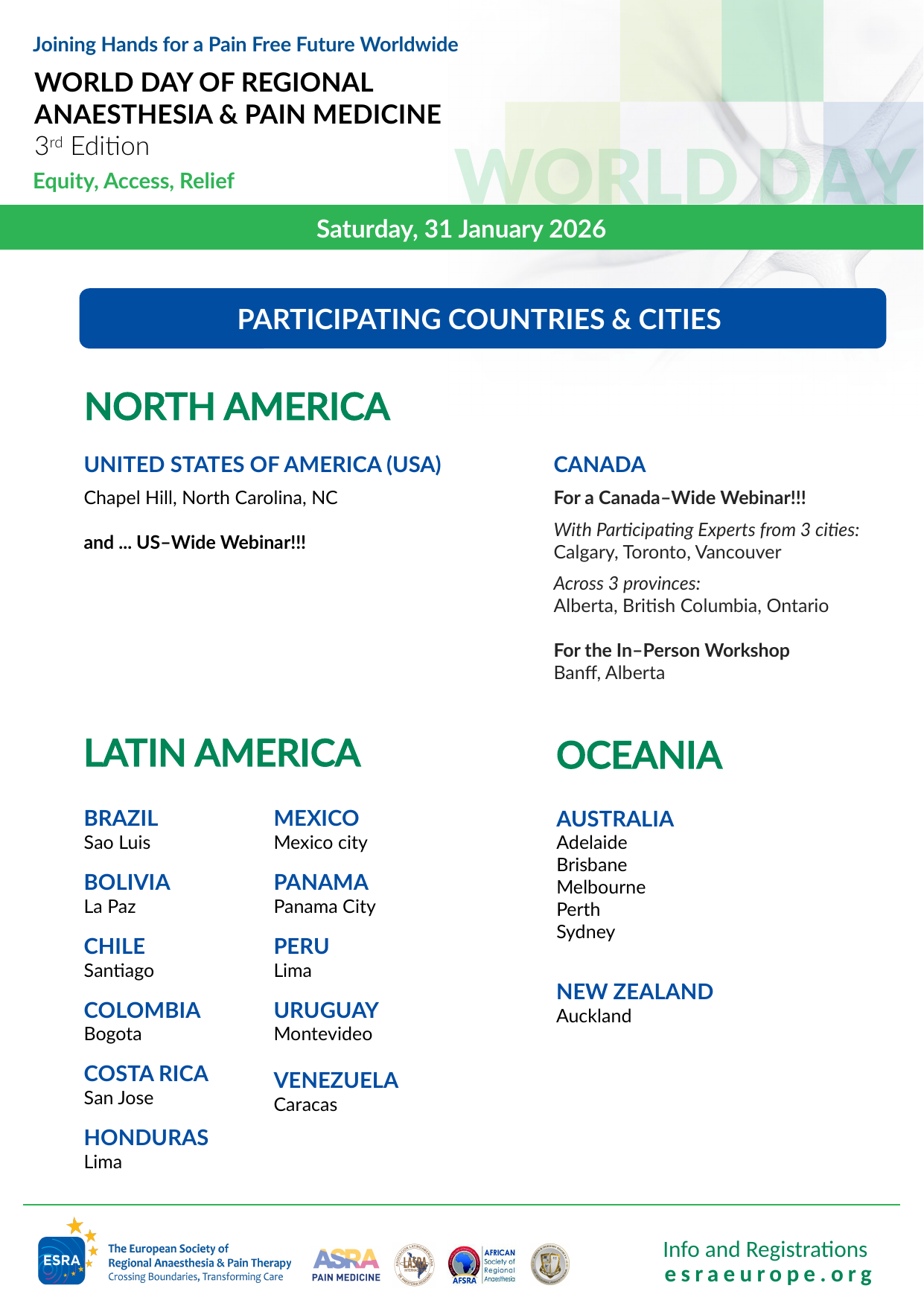

Joining Hands for a Pain Free Future Worldwide
WORLD DAY OF REGIONAL ANAESTHESIA & PAIN MEDICINE
3rd Edition
Equity, Access, Relief
PARTICIPATING COUNTRIES & CITIES
NORTH AMERICA
UNITED STATES OF AMERICA (USA)
Chapel Hill, North Carolina, NC

and ... US–Wide Webinar!!!
CANADA
For a Canada–Wide Webinar!!!
With Participating Experts from 3 cities:
Calgary, Toronto, Vancouver
Across 3 provinces:
Alberta, British Columbia, Ontario

For the In–Person Workshop
Banff, Alberta

LATIN AMERICA
OCEANIA
AUSTRALIA
Adelaide
Brisbane
Melbourne
Perth
Sydney
MEXICO
Mexico city
PANAMA
Panama City
PERU
Lima
URUGUAY
Montevideo

VENEZUELA
Caracas

BRAZIL
Sao Luis
BOLIVIA
La Paz
CHILE
Santiago
COLOMBIA
Bogota
COSTA RICA
San Jose
HONDURAS
Lima

NEW ZEALAND
Auckland